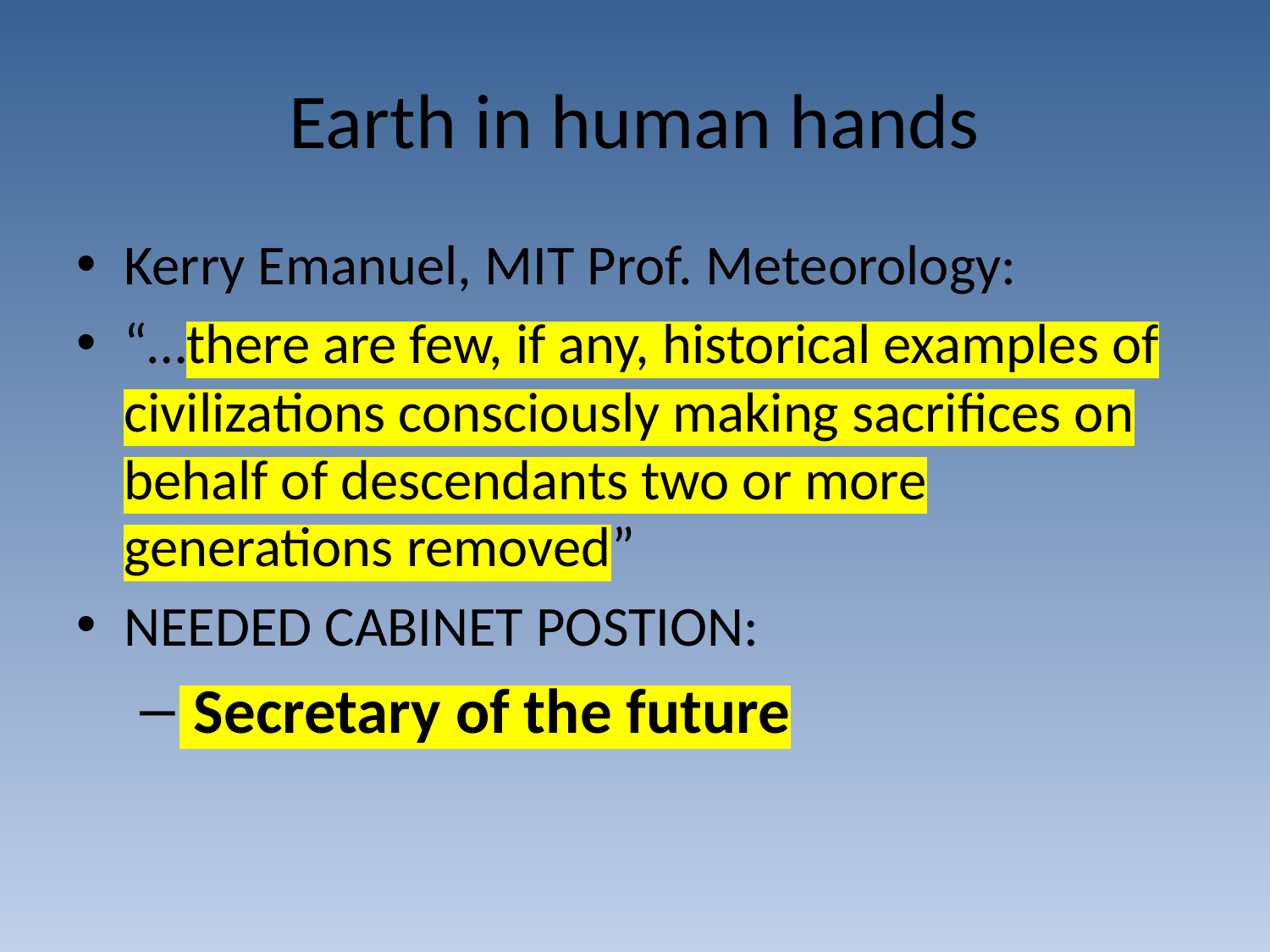

# Earth in human hands
Kerry Emanuel, MIT Prof. Meteorology:
“…there are few, if any, historical examples of civilizations consciously making sacrifices on behalf of descendants two or more generations removed”
NEEDED CABINET POSTION:
 Secretary of the future